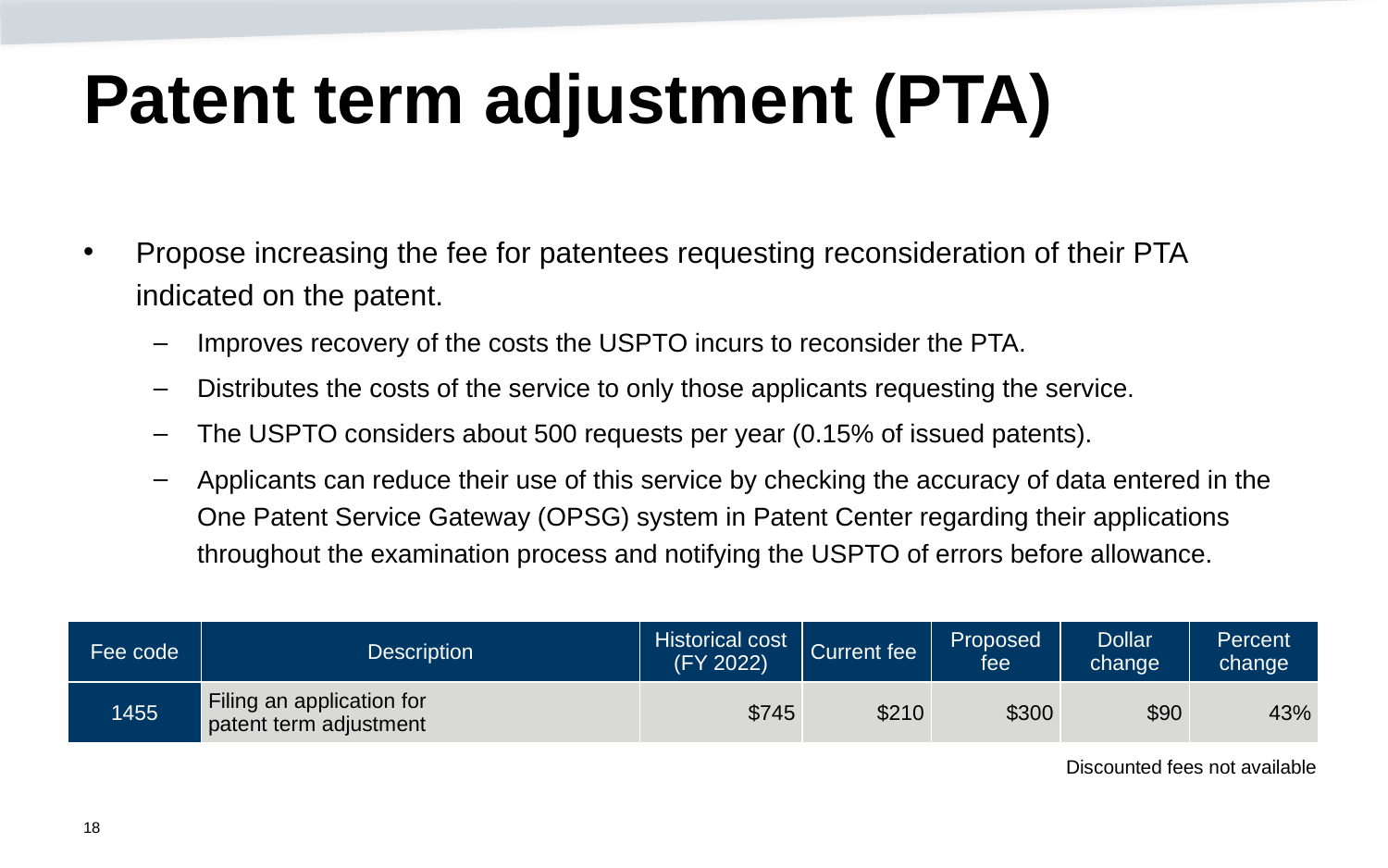

# Patent term adjustment (PTA)
Propose increasing the fee for patentees requesting reconsideration of their PTA indicated on the patent.
Improves recovery of the costs the USPTO incurs to reconsider the PTA.
Distributes the costs of the service to only those applicants requesting the service.
The USPTO considers about 500 requests per year (0.15% of issued patents).
Applicants can reduce their use of this service by checking the accuracy of data entered in the One Patent Service Gateway (OPSG) system in Patent Center regarding their applications throughout the examination process and notifying the USPTO of errors before allowance.

| Fee code | Description | Historical cost (FY 2022) | Current fee | Proposed fee | Dollar change | Percent change |
| --- | --- | --- | --- | --- | --- | --- |
| 1455 | Filing an application for patent term adjustment | $745 | $210 | $300 | $90 | 43% |
Discounted fees not available
18